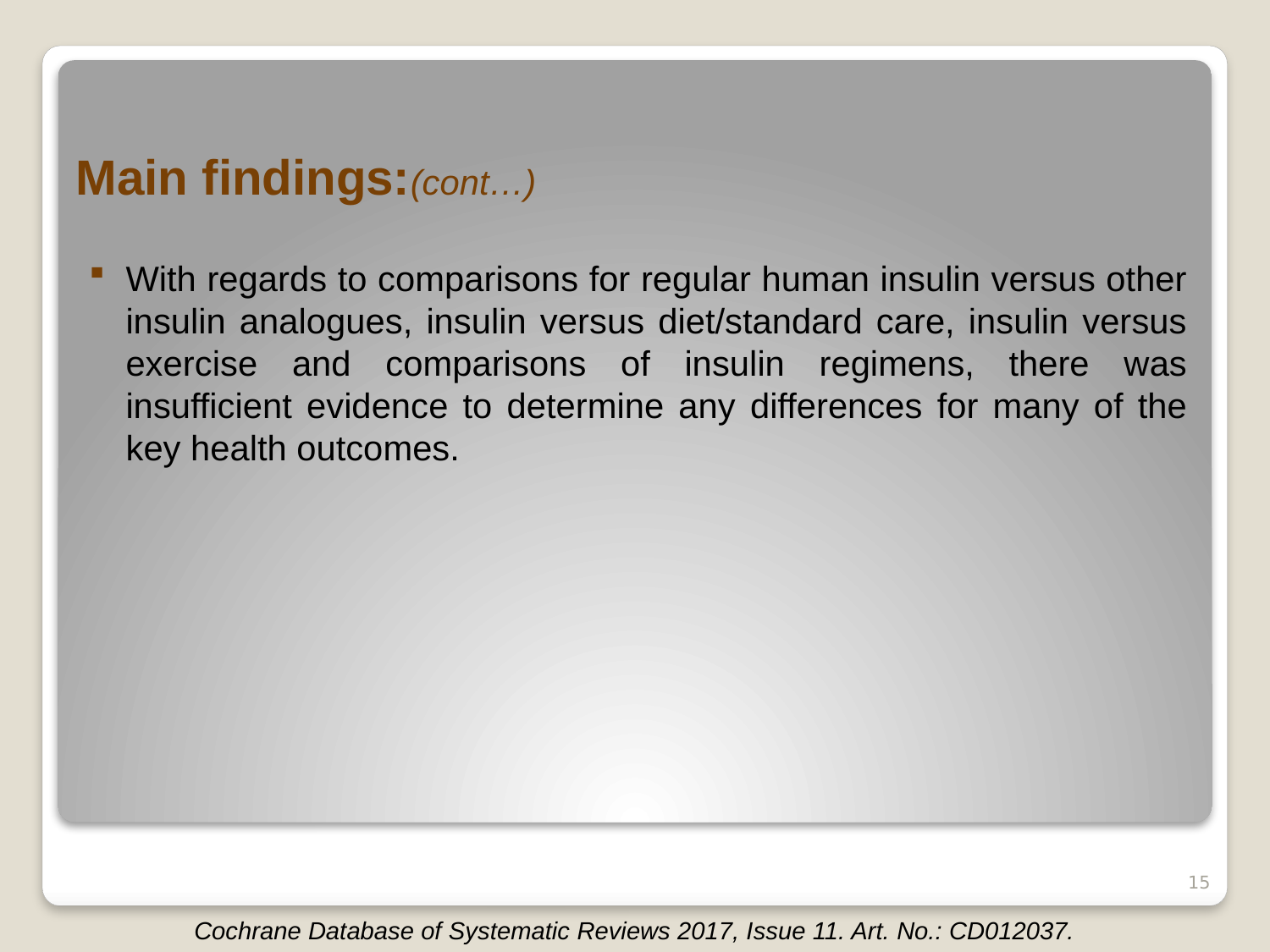

# Main findings:(cont…)
With regards to comparisons for regular human insulin versus other insulin analogues, insulin versus diet/standard care, insulin versus exercise and comparisons of insulin regimens, there was insufficient evidence to determine any differences for many of the key health outcomes.

15
Cochrane Database of Systematic Reviews 2017, Issue 11. Art. No.: CD012037.